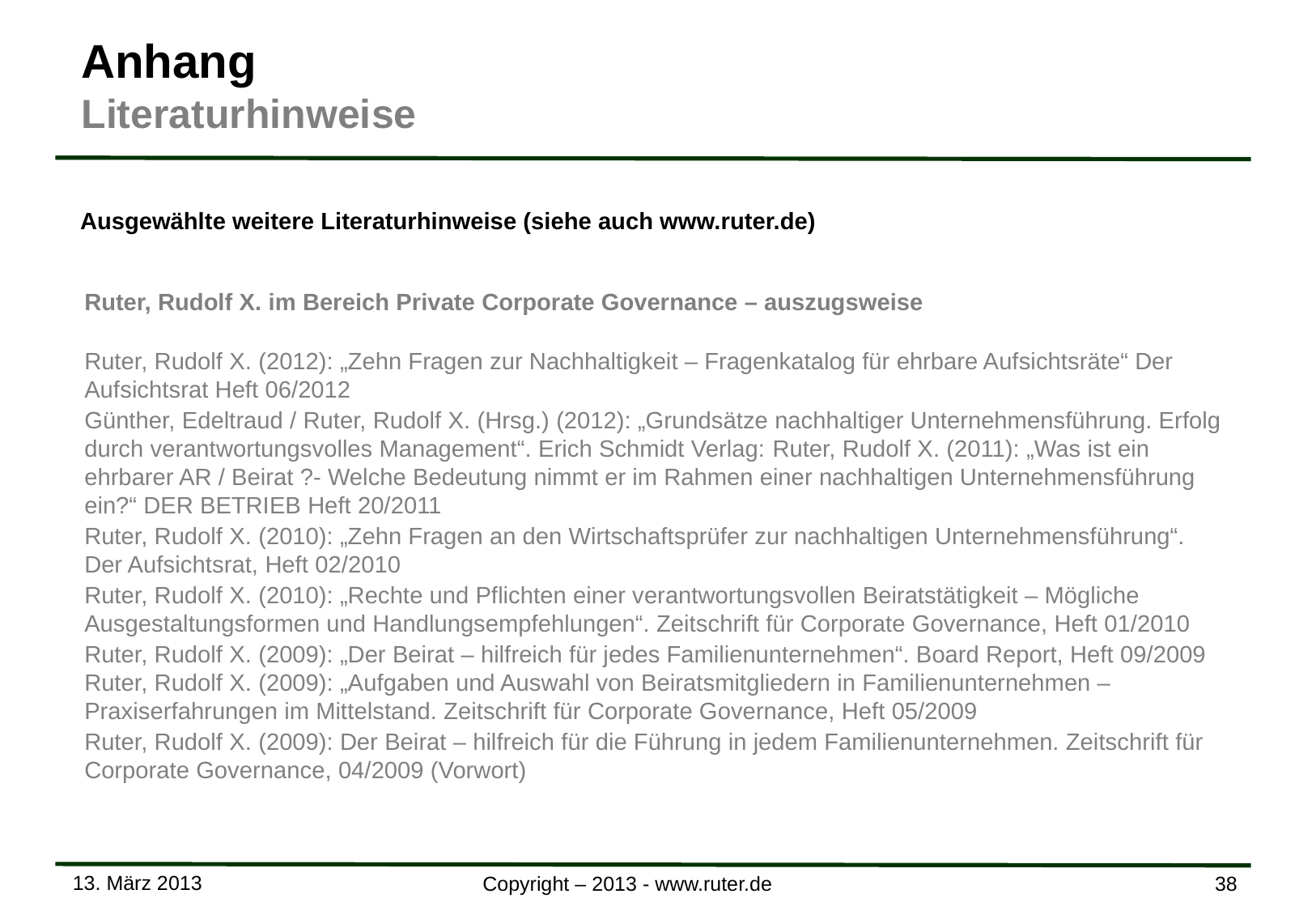

Anhang
Literaturhinweise

Ausgewählte weitere Literaturhinweise (siehe auch www.ruter.de)
Ruter, Rudolf X. im Bereich Private Corporate Governance – auszugsweise

Ruter, Rudolf X. (2012): „Zehn Fragen zur Nachhaltigkeit – Fragenkatalog für ehrbare Aufsichtsräte“ Der Aufsichtsrat Heft 06/2012
Günther, Edeltraud / Ruter, Rudolf X. (Hrsg.) (2012): „Grundsätze nachhaltiger Unternehmensführung. Erfolg durch verantwortungsvolles Management“. Erich Schmidt Verlag: Ruter, Rudolf X. (2011): „Was ist ein ehrbarer AR / Beirat ?- Welche Bedeutung nimmt er im Rahmen einer nachhaltigen Unternehmensführung ein?“ DER BETRIEB Heft 20/2011
Ruter, Rudolf X. (2010): „Zehn Fragen an den Wirtschaftsprüfer zur nachhaltigen Unternehmensführung“. Der Aufsichtsrat, Heft 02/2010
Ruter, Rudolf X. (2010): „Rechte und Pflichten einer verantwortungsvollen Beiratstätigkeit – Mögliche Ausgestaltungsformen und Handlungsempfehlungen“. Zeitschrift für Corporate Governance, Heft 01/2010
Ruter, Rudolf X. (2009): „Der Beirat – hilfreich für jedes Familienunternehmen“. Board Report, Heft 09/2009
Ruter, Rudolf X. (2009): „Aufgaben und Auswahl von Beiratsmitgliedern in Familienunternehmen – Praxiserfahrungen im Mittelstand. Zeitschrift für Corporate Governance, Heft 05/2009
Ruter, Rudolf X. (2009): Der Beirat – hilfreich für die Führung in jedem Familienunternehmen. Zeitschrift für Corporate Governance, 04/2009 (Vorwort)